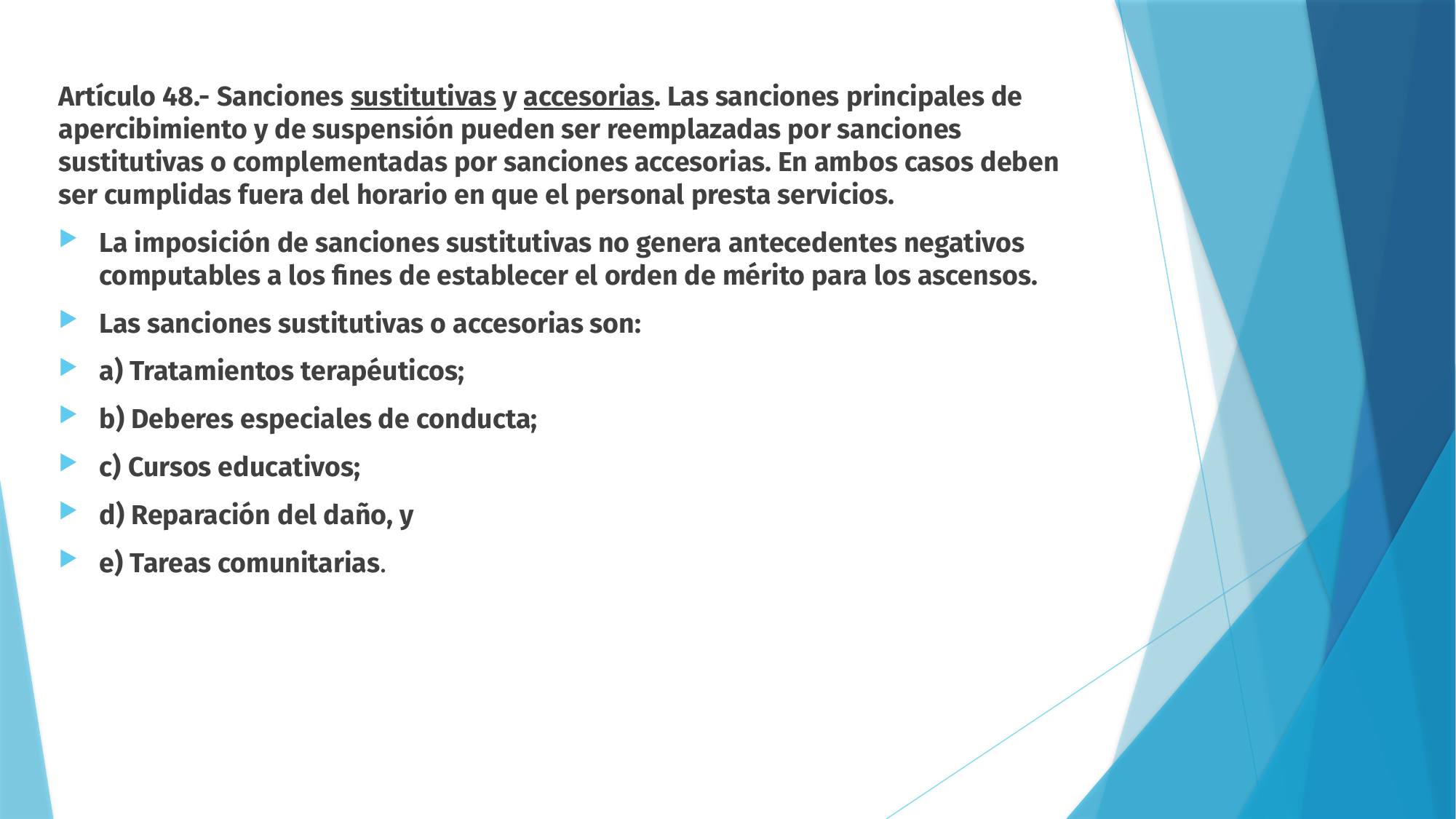

Artículo 48.- Sanciones sustitutivas y accesorias. Las sanciones principales de apercibimiento y de suspensión pueden ser reemplazadas por sanciones sustitutivas o complementadas por sanciones accesorias. En ambos casos deben ser cumplidas fuera del horario en que el personal presta servicios.
La imposición de sanciones sustitutivas no genera antecedentes negativos computables a los fines de establecer el orden de mérito para los ascensos.
Las sanciones sustitutivas o accesorias son:
a) Tratamientos terapéuticos;
b) Deberes especiales de conducta;
c) Cursos educativos;
d) Reparación del daño, y
e) Tareas comunitarias.